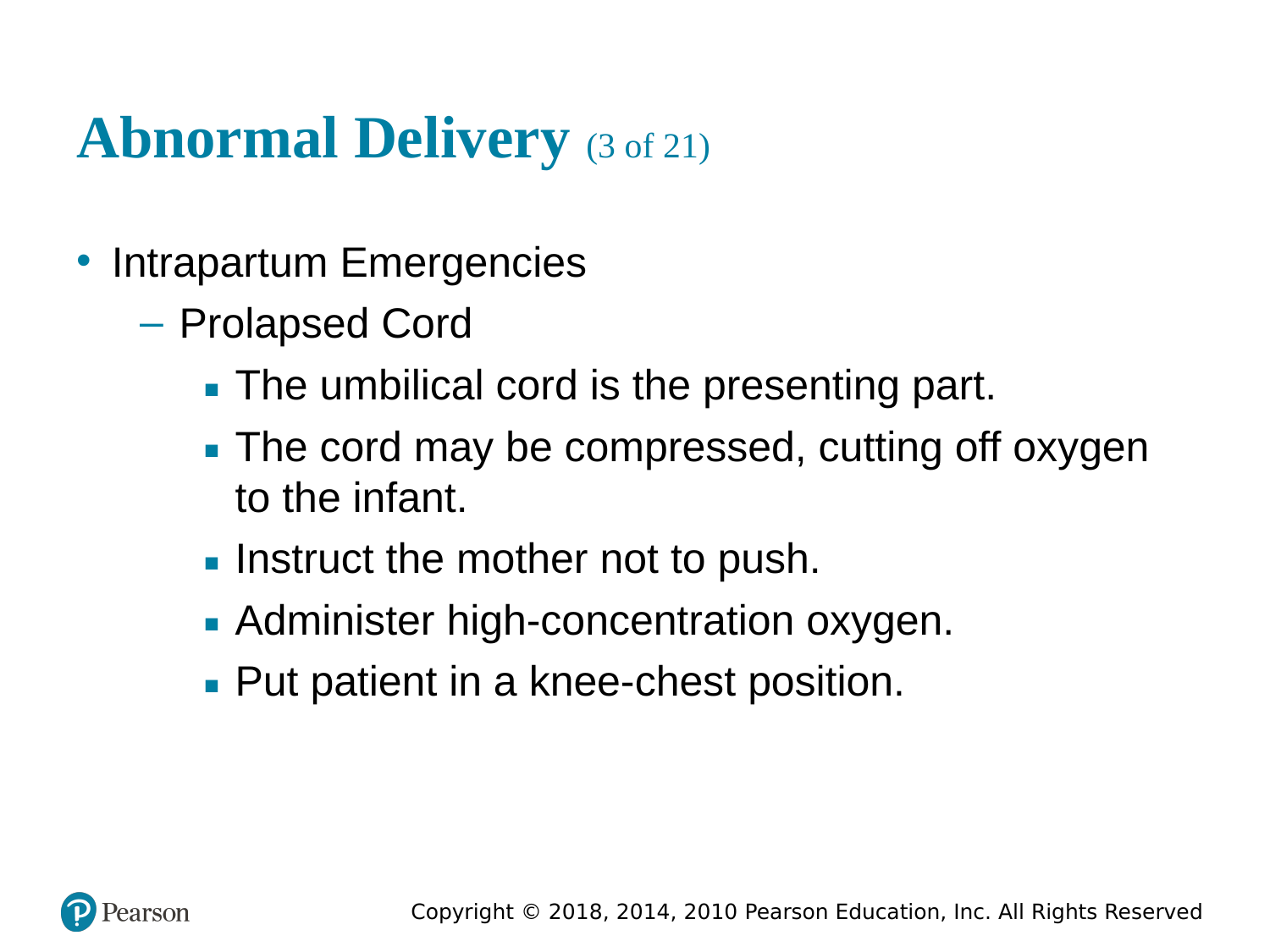

# Abnormal Delivery (3 of 21)
Intrapartum Emergencies
Prolapsed Cord
The umbilical cord is the presenting part.
The cord may be compressed, cutting off oxygen to the infant.
Instruct the mother not to push.
Administer high-concentration oxygen.
Put patient in a knee-chest position.